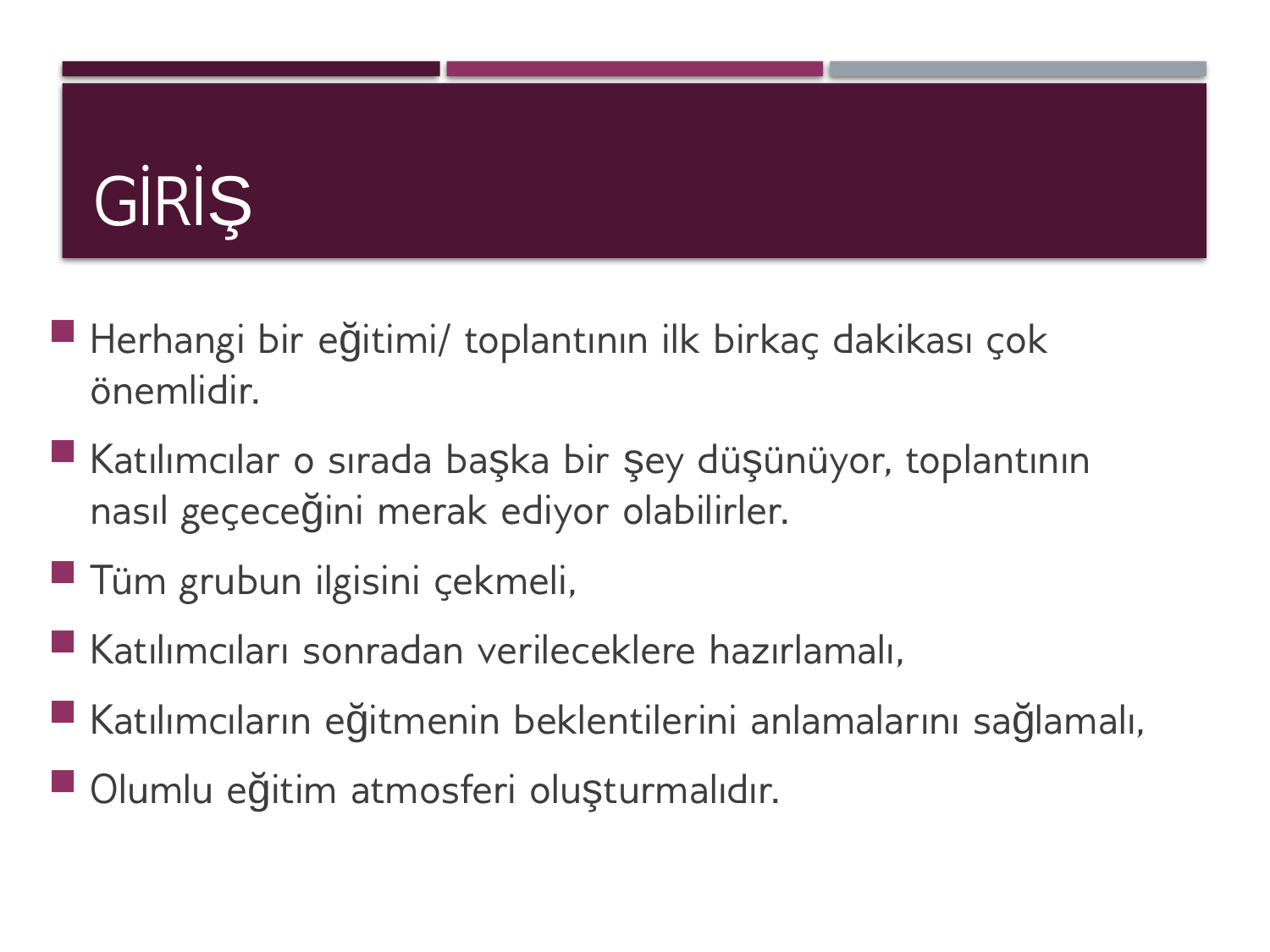

# Giriş
Herhangi bir eğitimi/ toplantının ilk birkaç dakikası çok önemlidir.
Katılımcılar o sırada başka bir şey düşünüyor, toplantının nasıl geçeceğini merak ediyor olabilirler.
Tüm grubun ilgisini çekmeli,
Katılımcıları sonradan verileceklere hazırlamalı,
Katılımcıların eğitmenin beklentilerini anlamalarını sağlamalı,
Olumlu eğitim atmosferi oluşturmalıdır.